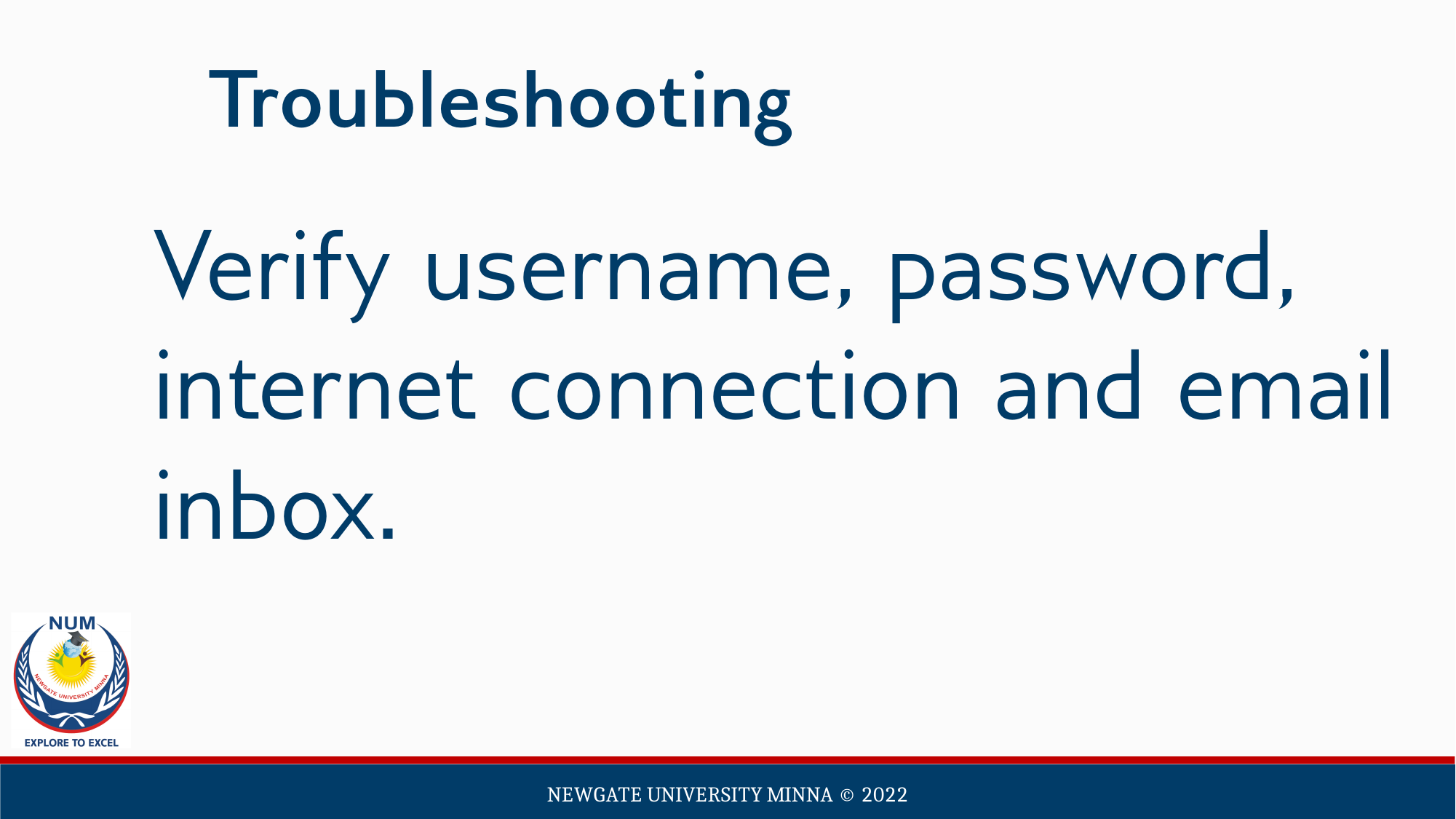

Troubleshooting
Verify username, password, internet connection and email inbox.
Newgate university minna ©️ 2022